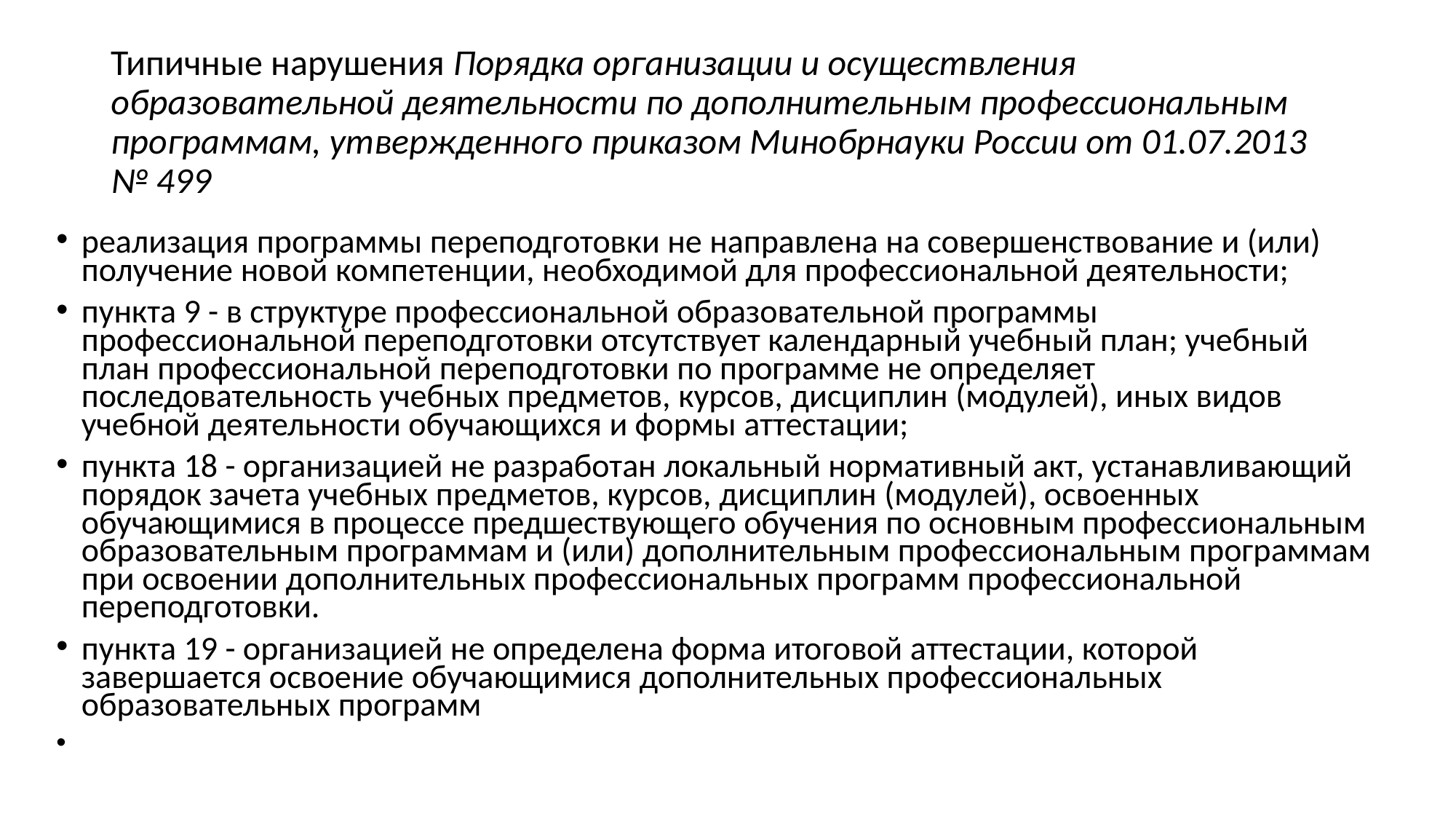

# Типичные нарушения Порядка организации и осуществления образовательной деятельности по дополнительным профессиональным программам, утвержденного приказом Минобрнауки России от 01.07.2013 № 499
реализация программы переподготовки не направлена на совершенствование и (или) получение новой компетенции, необходимой для профессиональной деятельности;
пункта 9 - в структуре профессиональной образовательной программы профессиональной переподготовки отсутствует календарный учебный план; учебный план профессиональной переподготовки по программе не определяет последовательность учебных предметов, курсов, дисциплин (модулей), иных видов учебной деятельности обучающихся и формы аттестации;
пункта 18 - организацией не разработан локальный нормативный акт, устанавливающий порядок зачета учебных предметов, курсов, дисциплин (модулей), освоенных обучающимися в процессе предшествующего обучения по основным профессиональным образовательным программам и (или) дополнительным профессиональным программам при освоении дополнительных профессиональных программ профессиональной переподготовки.
пункта 19 - организацией не определена форма итоговой аттестации, которой завершается освоение обучающимися дополнительных профессиональных образовательных программ